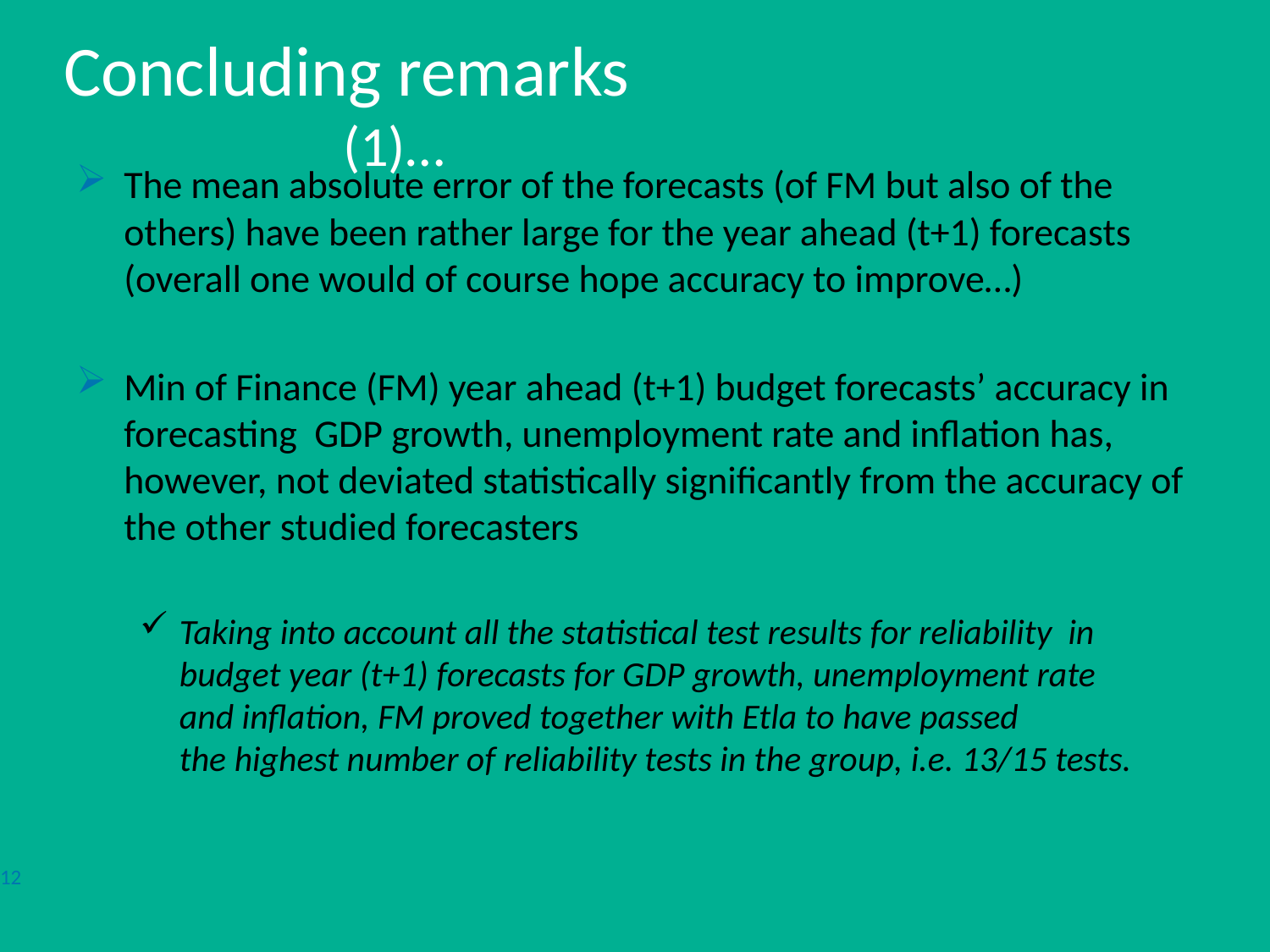

# Concluding remarks 		   				  (1)…
The mean absolute error of the forecasts (of FM but also of the others) have been rather large for the year ahead (t+1) forecasts (overall one would of course hope accuracy to improve…)

Min of Finance (FM) year ahead (t+1) budget forecasts’ accuracy in forecasting  GDP growth, unemployment rate and inflation has, however, not deviated statistically significantly from the accuracy of the other studied forecasters

Taking into account all the statistical test results for reliability  in budget year (t+1) forecasts for GDP growth, unemployment rate
and inflation, FM proved together with Etla to have passed
the highest number of reliability tests in the group, i.e. 13/15 tests.

12